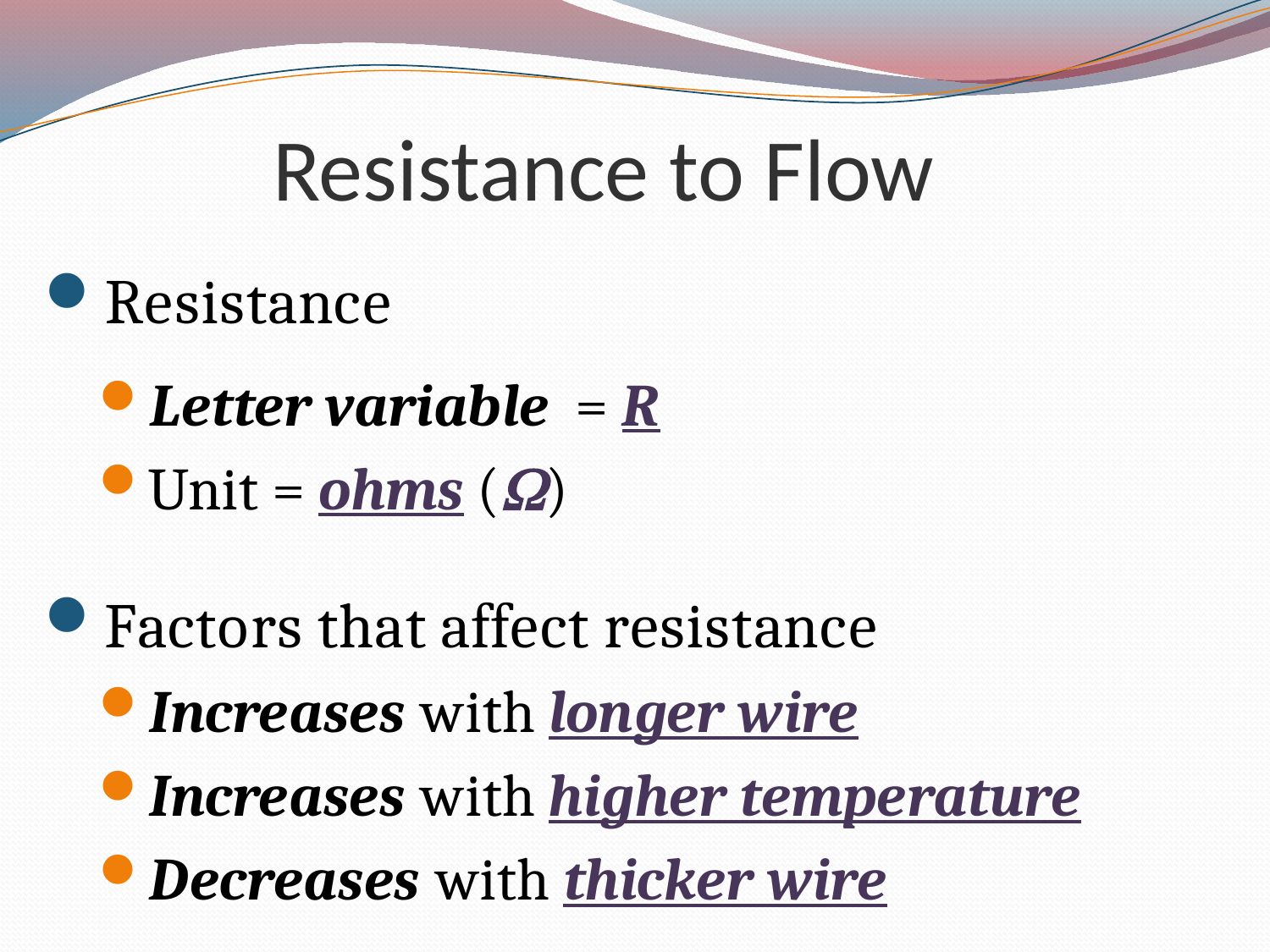

# Resistance to Flow
Resistance

Letter variable  = R
Unit = ohms (Ω)

Factors that affect resistance
Increases with longer wire
Increases with higher temperature
Decreases with thicker wire